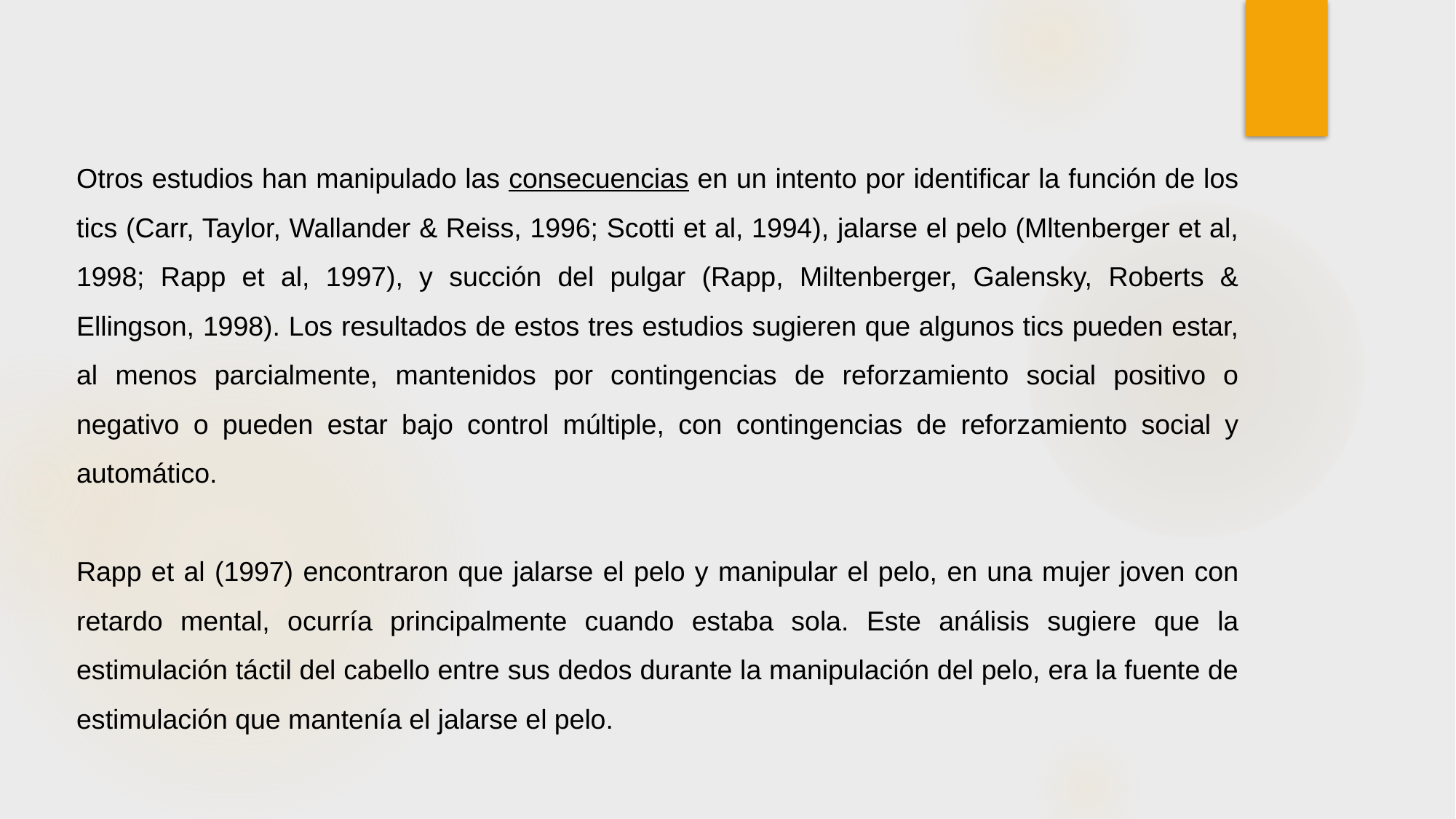

Otros estudios han manipulado las consecuencias en un intento por identificar la función de los tics (Carr, Taylor, Wallander & Reiss, 1996; Scotti et al, 1994), jalarse el pelo (Mltenberger et al, 1998; Rapp et al, 1997), y succión del pulgar (Rapp, Miltenberger, Galensky, Roberts & Ellingson, 1998). Los resultados de estos tres estudios sugieren que algunos tics pueden estar, al menos parcialmente, mantenidos por contingencias de reforzamiento social positivo o negativo o pueden estar bajo control múltiple, con contingencias de reforzamiento social y automático.

Rapp et al (1997) encontraron que jalarse el pelo y manipular el pelo, en una mujer joven con retardo mental, ocurría principalmente cuando estaba sola. Este análisis sugiere que la estimulación táctil del cabello entre sus dedos durante la manipulación del pelo, era la fuente de estimulación que mantenía el jalarse el pelo.